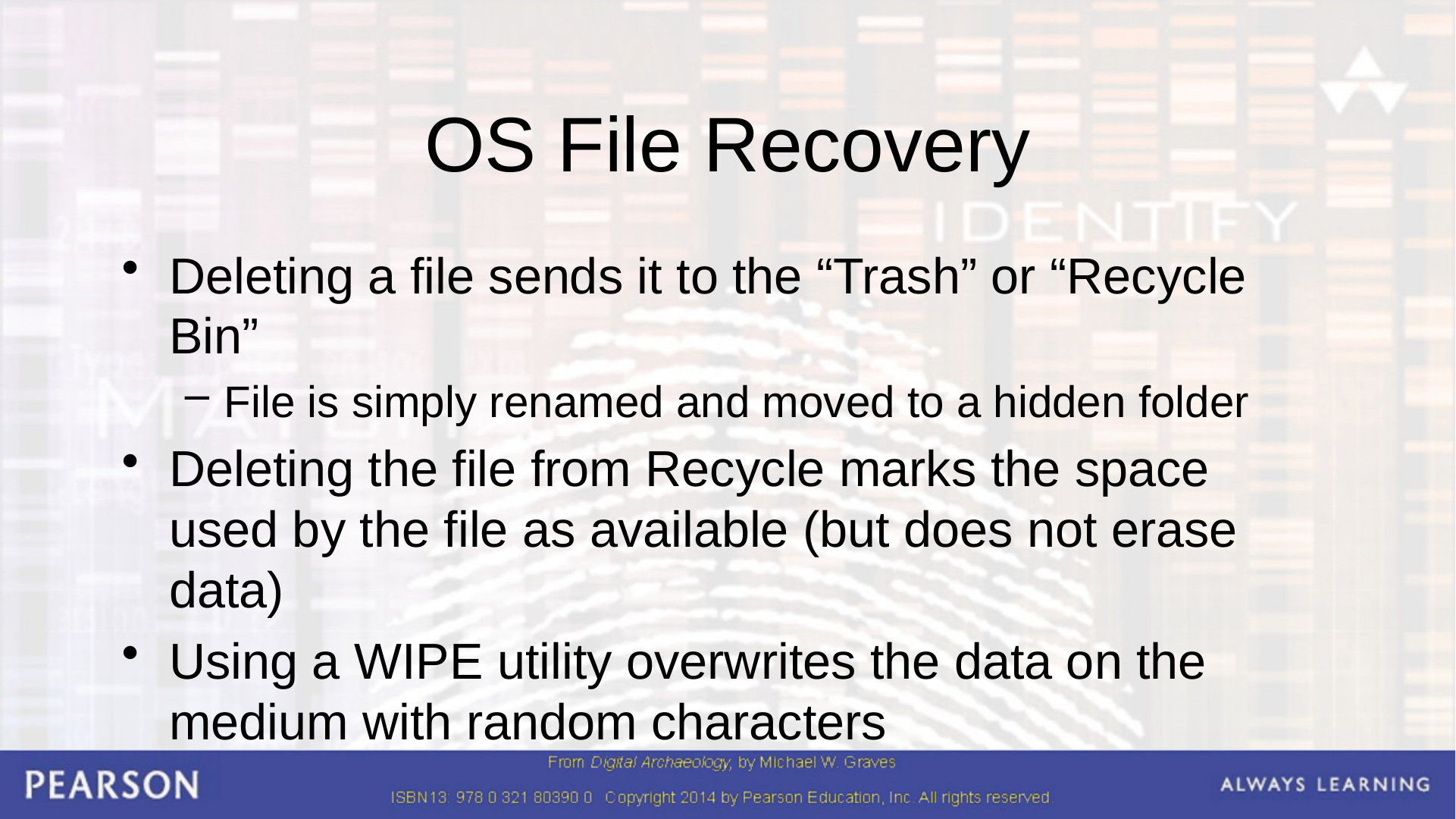

# OS File Recovery
Deleting a file sends it to the “Trash” or “Recycle Bin”
File is simply renamed and moved to a hidden folder
Deleting the file from Recycle marks the space used by the file as available (but does not erase data)
Using a WIPE utility overwrites the data on the medium with random characters